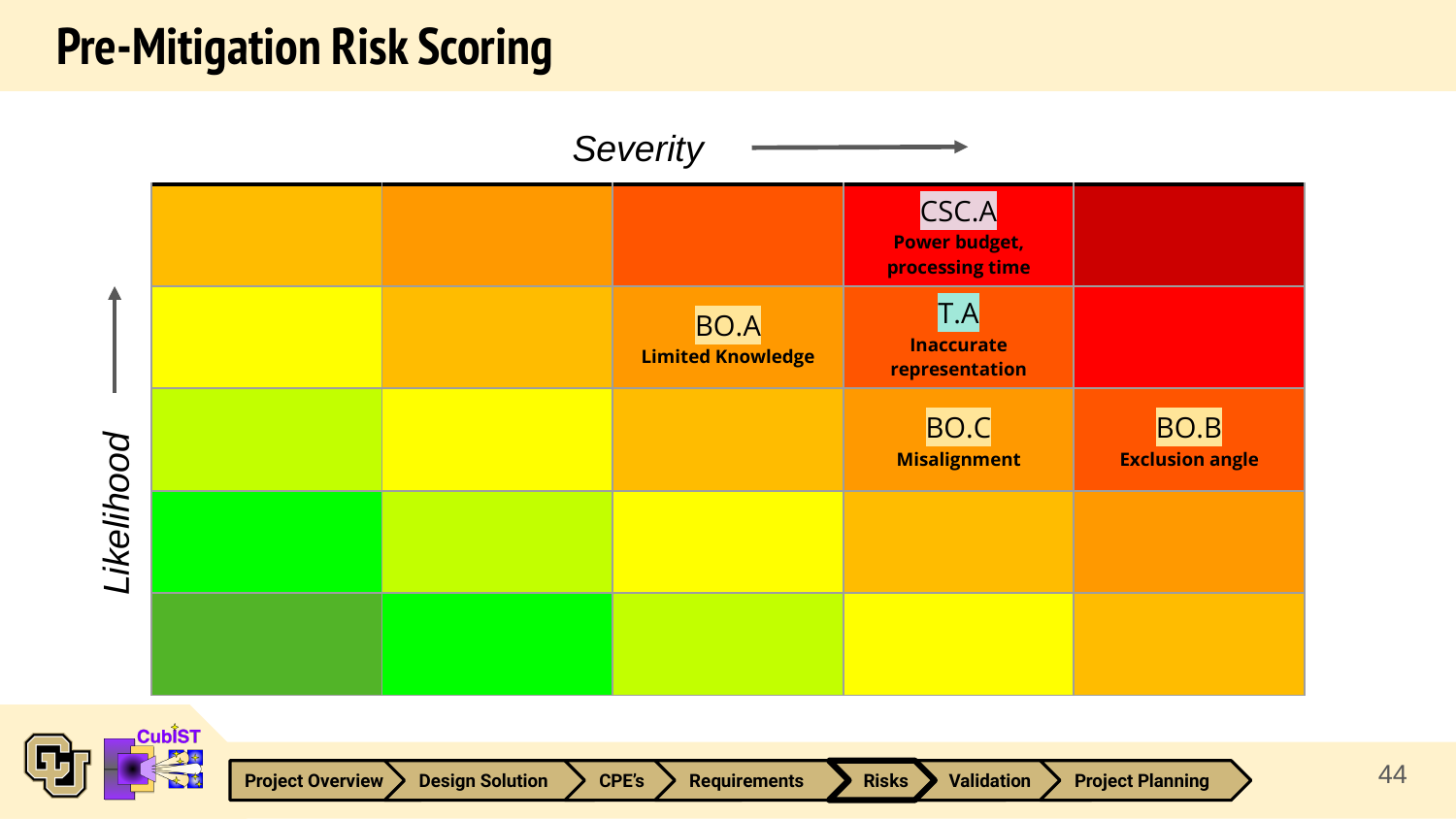

# Pre-Mitigation Risk Scoring
Severity
|  |  |  | CSC.A Power budget, processing time |  |
| --- | --- | --- | --- | --- |
|  |  | BO.A Limited Knowledge | T.A Inaccurate representation |  |
|  |  |  | BO.C Misalignment | BO.B Exclusion angle |
|  |  |  |  |  |
|  |  |  |  |  |
Likelihood
44